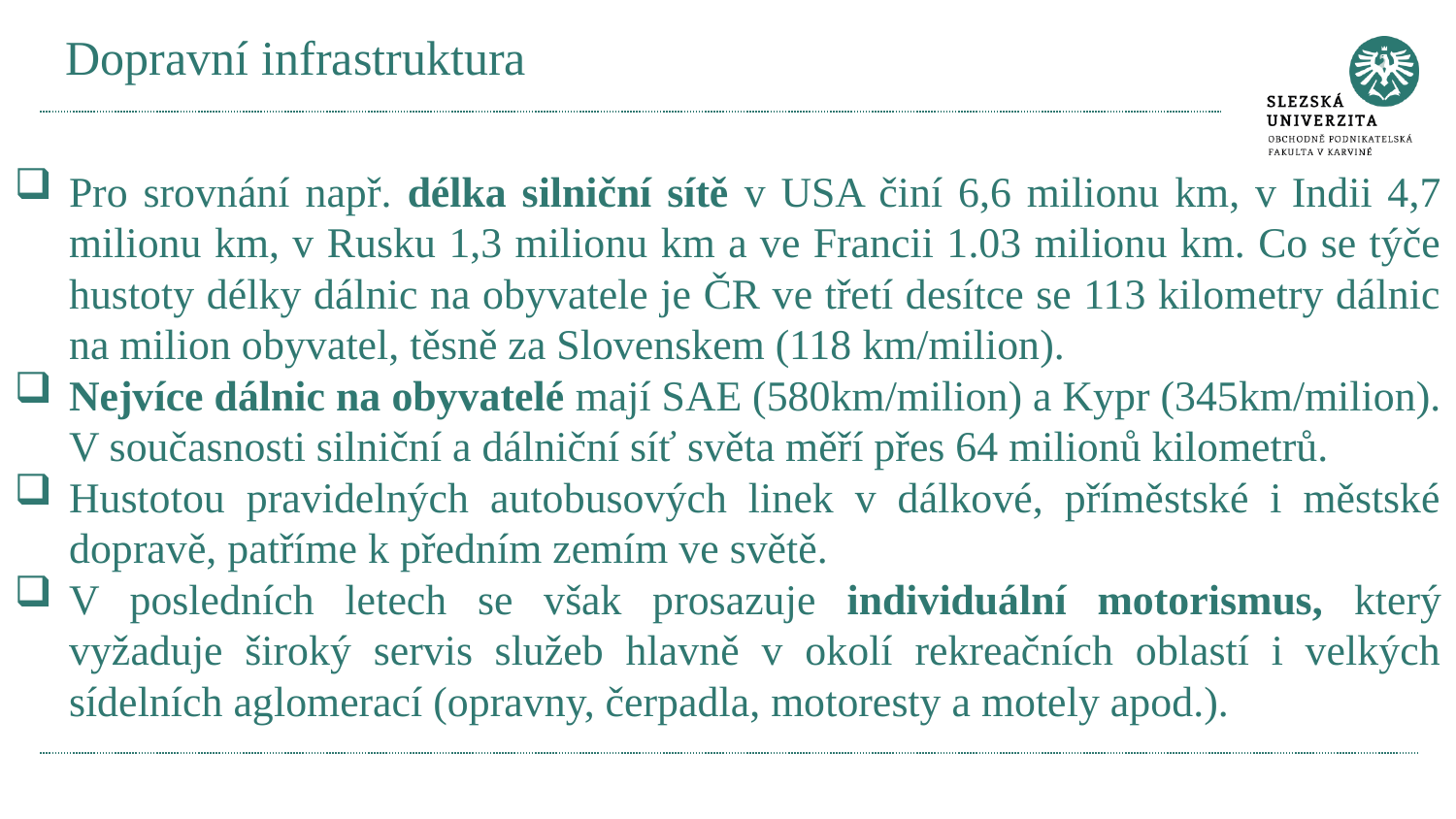

# Dopravní infrastruktura
Pro srovnání např. délka silniční sítě v USA činí 6,6 milionu km, v Indii 4,7 milionu km, v Rusku 1,3 milionu km a ve Francii 1.03 milionu km. Co se týče hustoty délky dálnic na obyvatele je ČR ve třetí desítce se 113 kilometry dálnic na milion obyvatel, těsně za Slovenskem (118 km/milion).
Nejvíce dálnic na obyvatelé mají SAE (580km/milion) a Kypr (345km/milion). V současnosti silniční a dálniční síť světa měří přes 64 milionů kilometrů.
Hustotou pravidelných autobusových linek v dálkové, příměstské i městské dopravě, patříme k předním zemím ve světě.
V posledních letech se však prosazuje individuální motorismus, který vyžaduje široký servis služeb hlavně v okolí rekreačních oblastí i velkých sídelních aglomerací (opravny, čerpadla, motoresty a motely apod.).